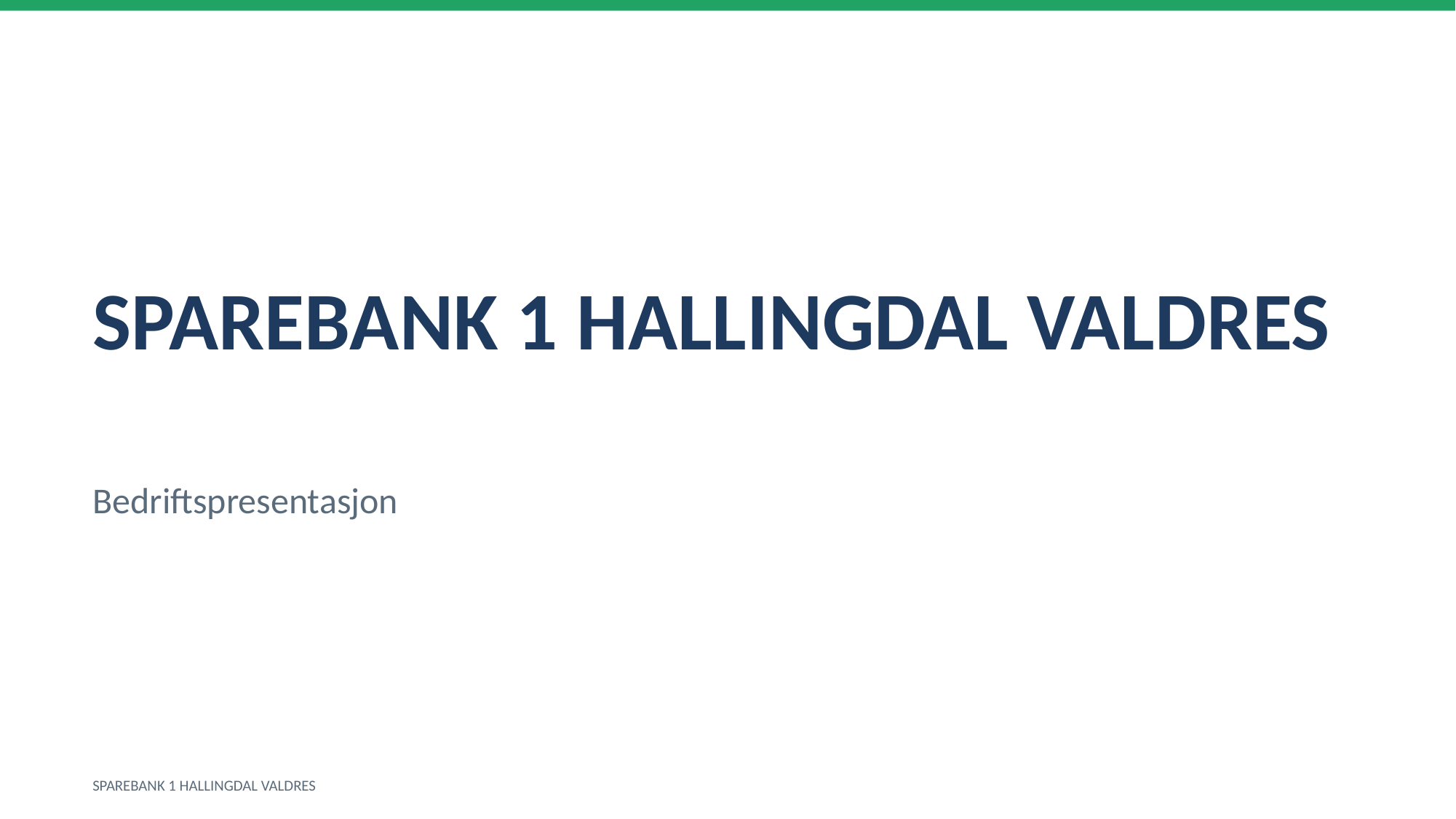

SPAREBANK 1 HALLINGDAL VALDRES
Bedriftspresentasjon
SPAREBANK 1 HALLINGDAL VALDRES